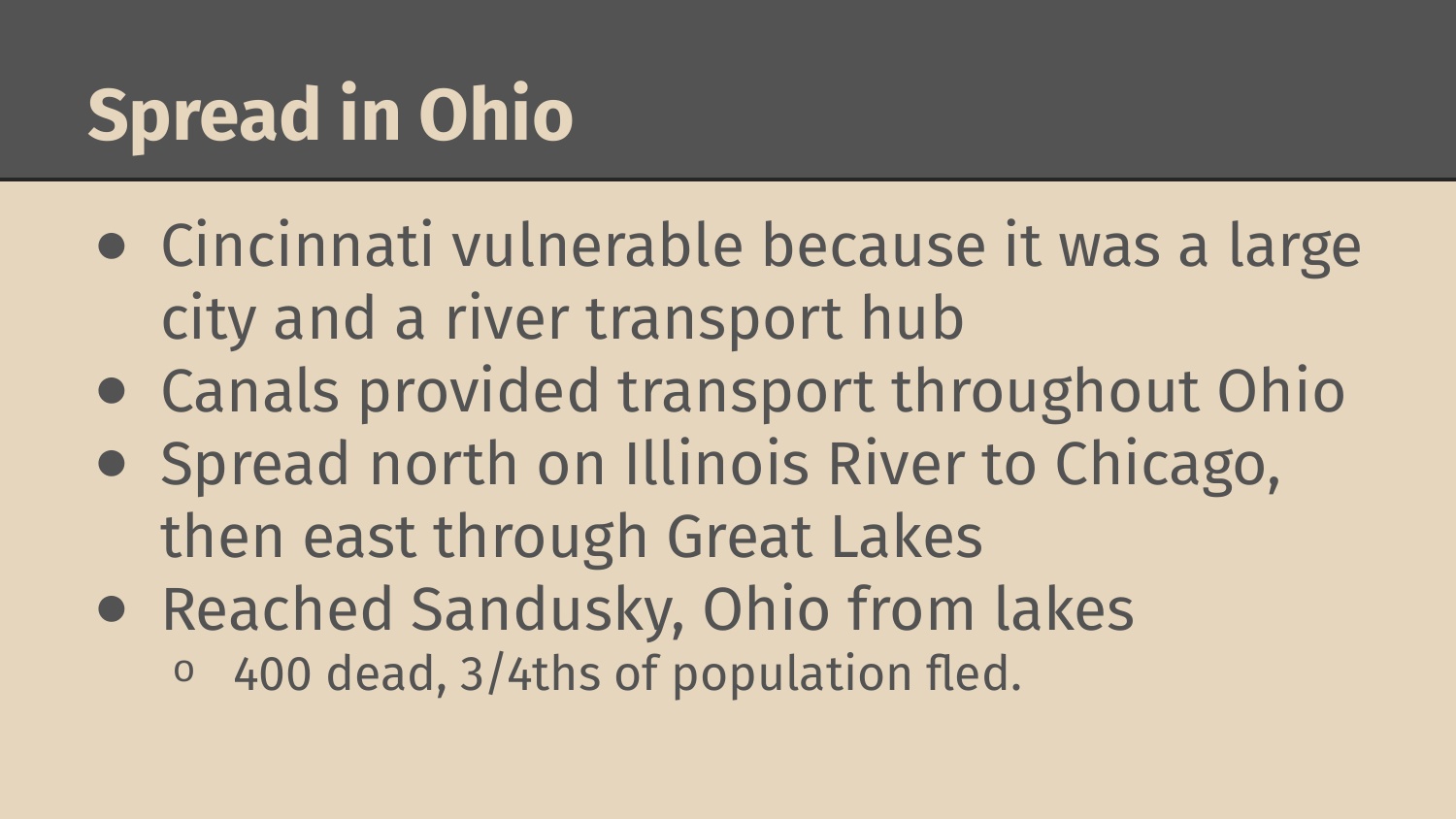

# Spread in Ohio
Cincinnati vulnerable because it was a large city and a river transport hub
Canals provided transport throughout Ohio
Spread north on Illinois River to Chicago, then east through Great Lakes
Reached Sandusky, Ohio from lakes
400 dead, 3/4ths of population fled.